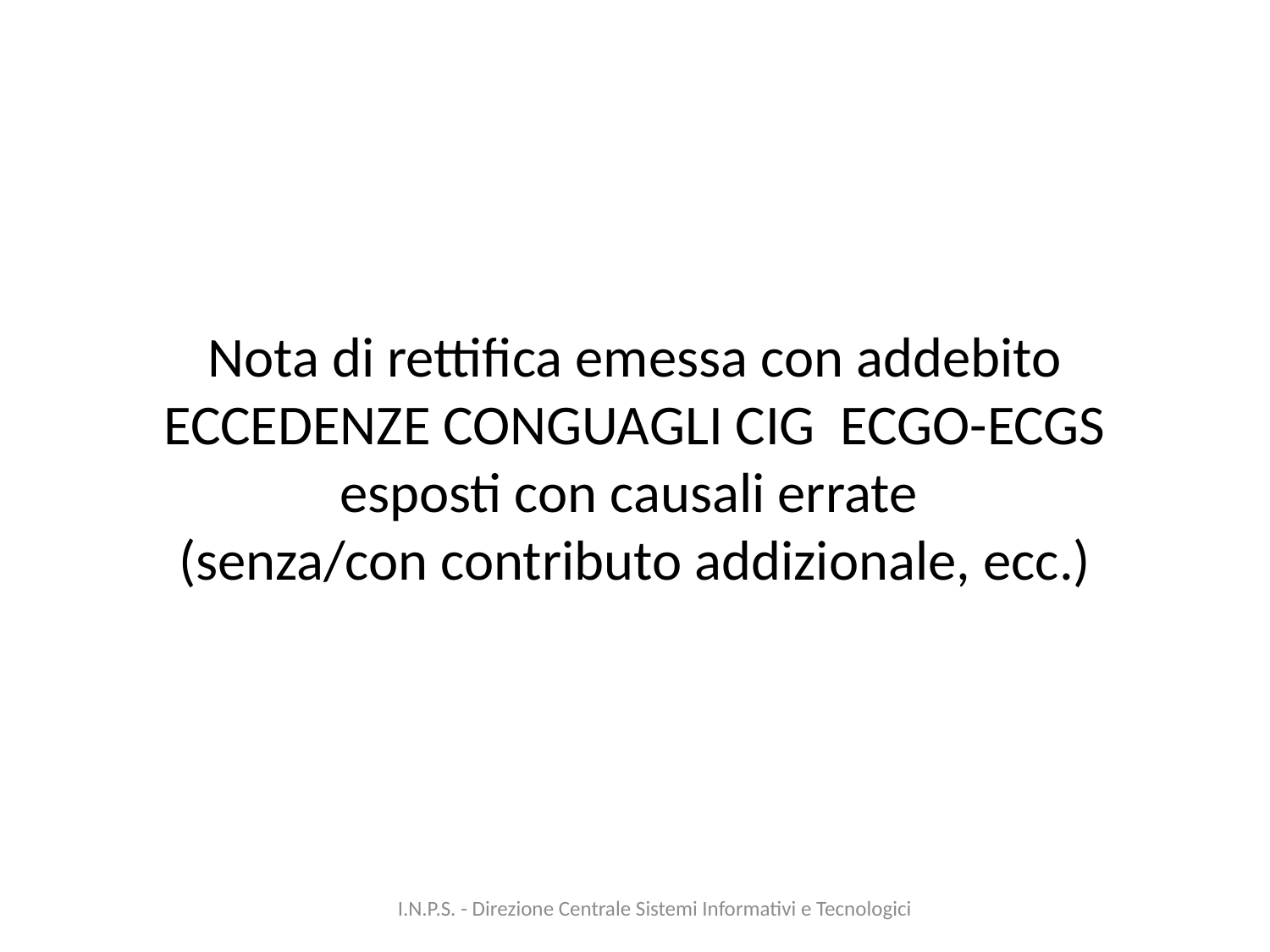

# Nota di rettifica emessa con addebito ECCEDENZE CONGUAGLI CIG  ECGO-ECGS esposti con causali errate (senza/con contributo addizionale, ecc.)
I.N.P.S. - Direzione Centrale Sistemi Informativi e Tecnologici